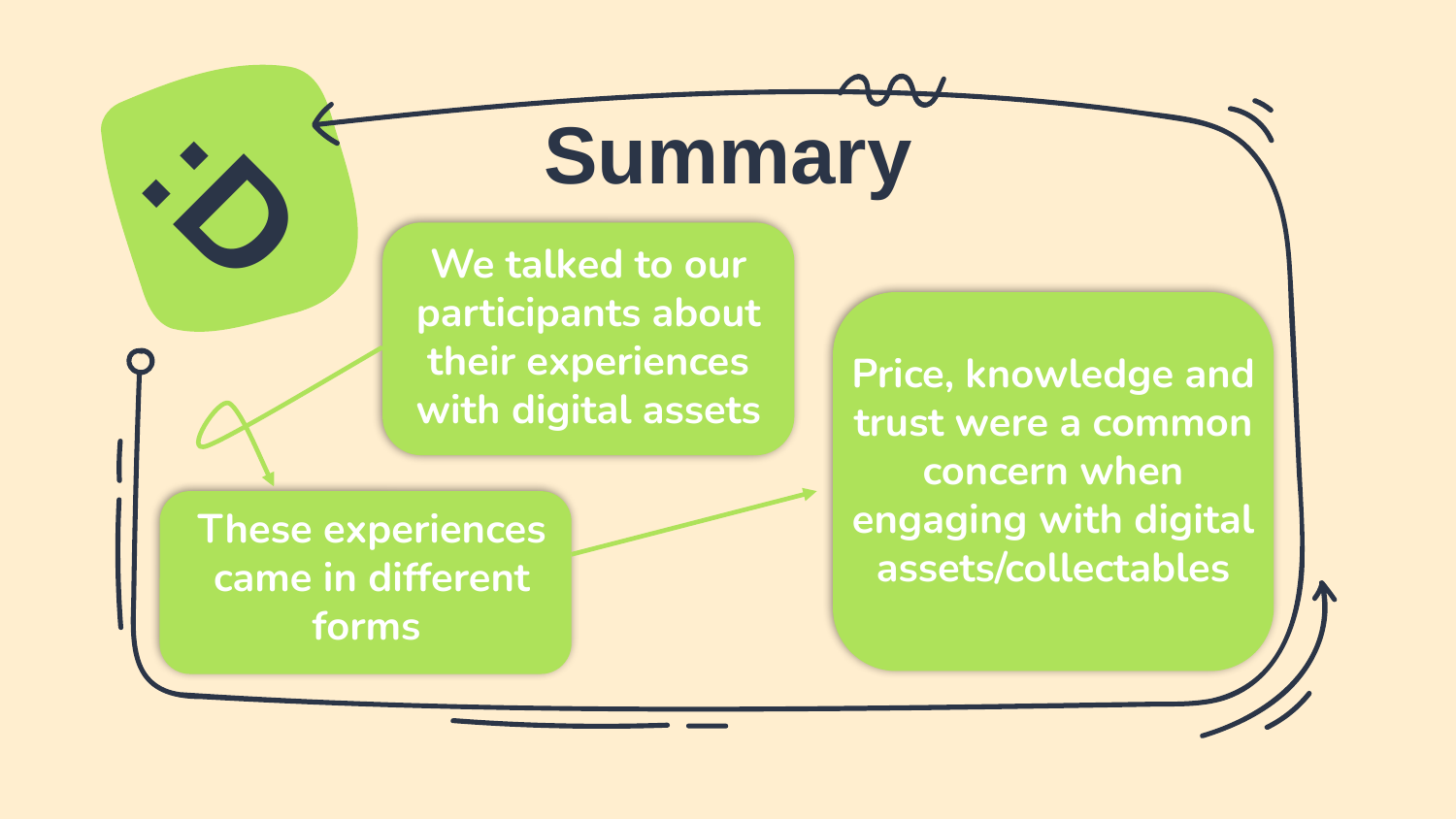

:D
# Summary

We talked to our participants about their experiences with digital assets

Price, knowledge and trust were a common concern when engaging with digital assets/collectables

These experiences came in different forms